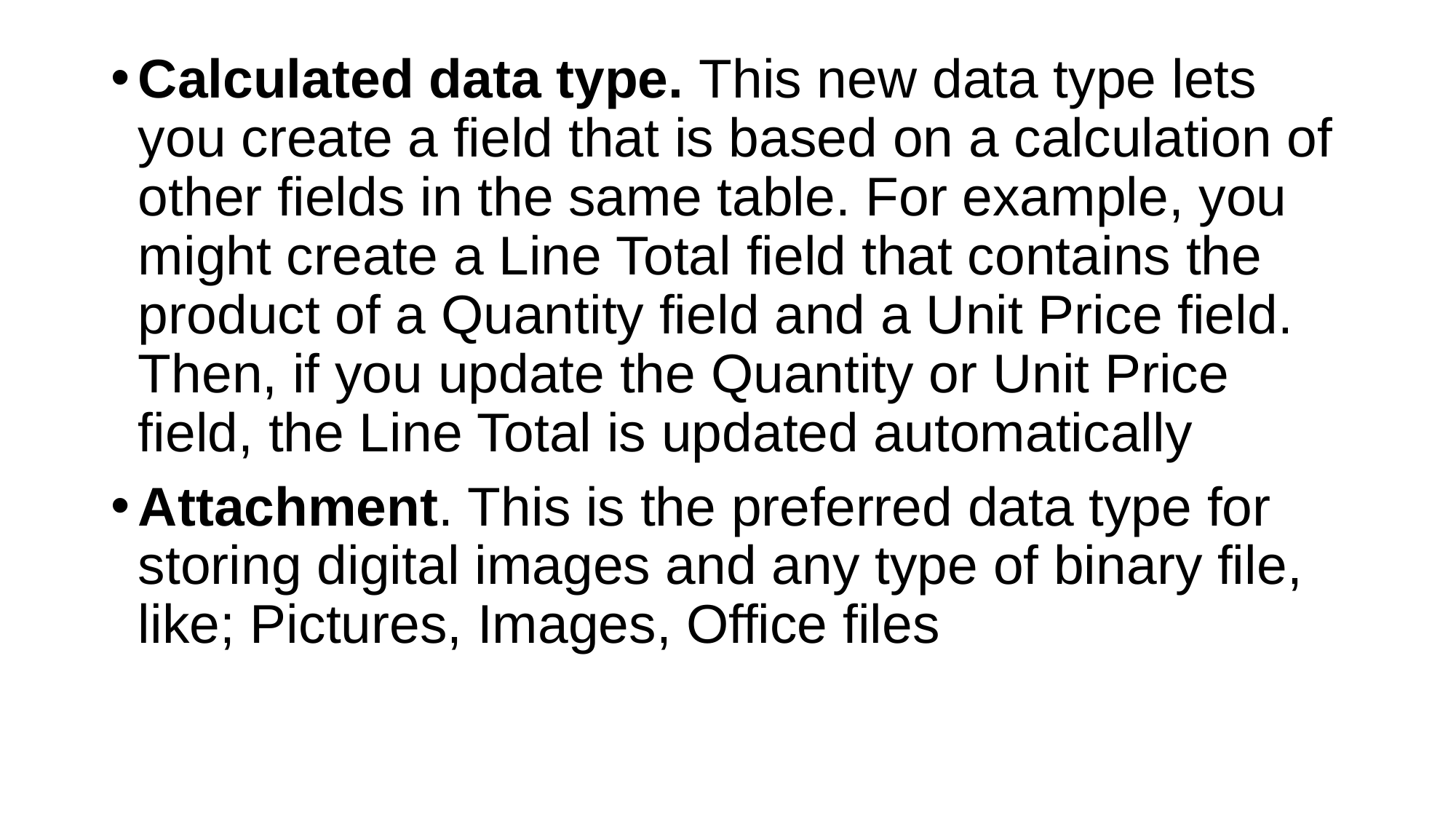

Calculated data type. This new data type lets you create a field that is based on a calculation of other fields in the same table. For example, you might create a Line Total field that contains the product of a Quantity field and a Unit Price field. Then, if you update the Quantity or Unit Price field, the Line Total is updated automatically
Attachment. This is the preferred data type for storing digital images and any type of binary file, like; Pictures, Images, Office files